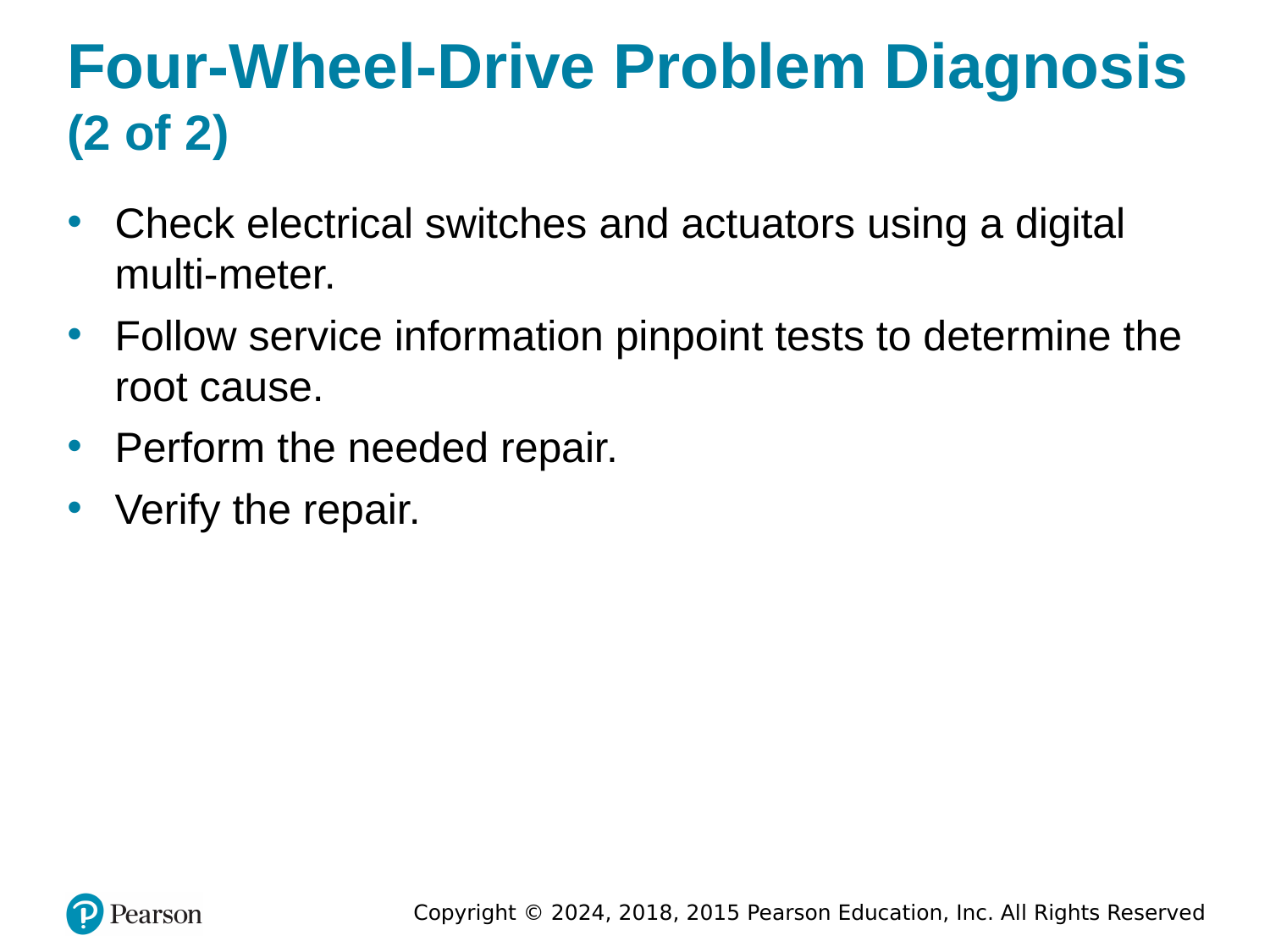

# Four-Wheel-Drive Problem Diagnosis (2 of 2)
Check electrical switches and actuators using a digital multi-meter.
Follow service information pinpoint tests to determine the root cause.
Perform the needed repair.
Verify the repair.